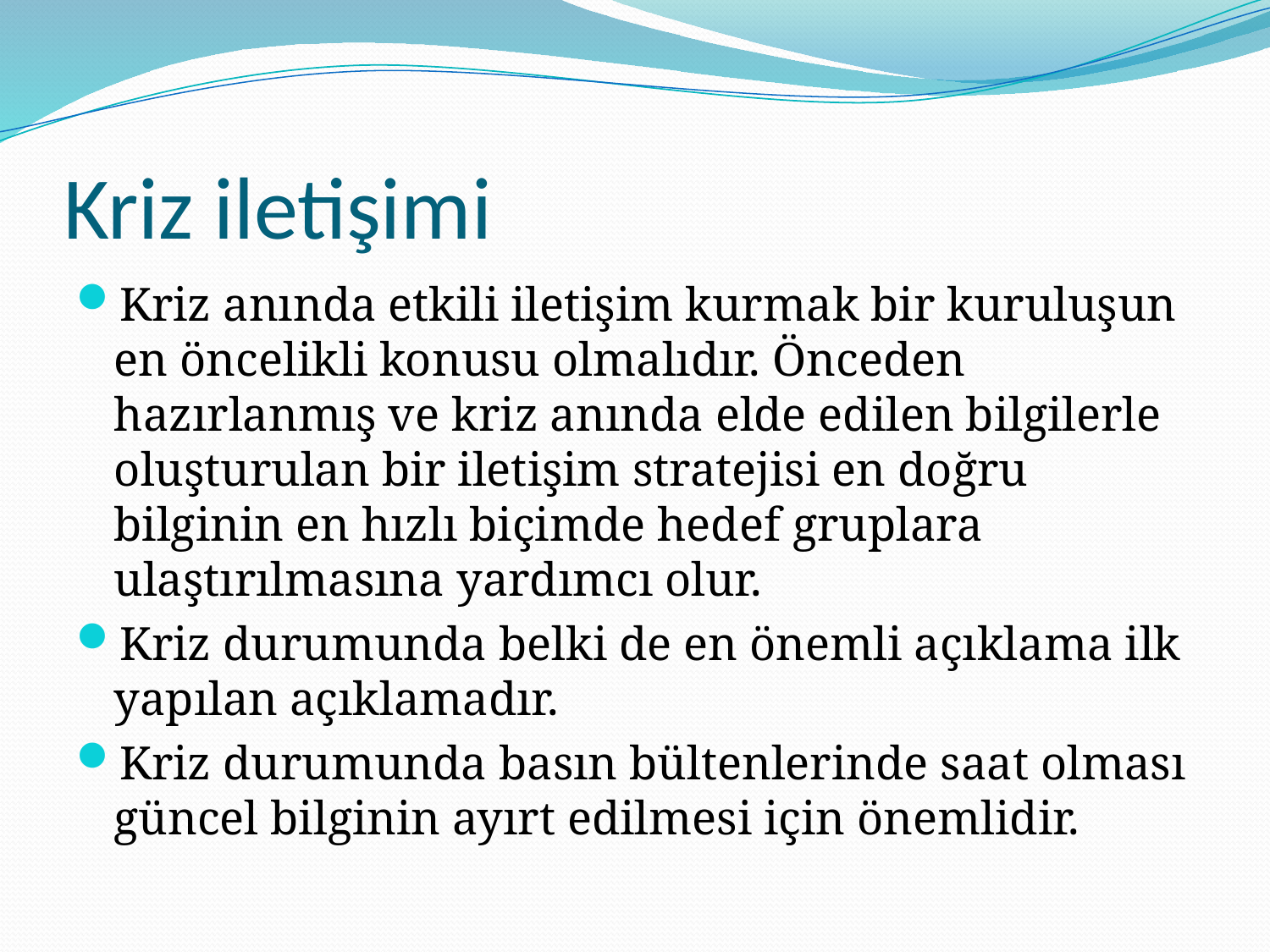

# Kriz iletişimi
Kriz anında etkili iletişim kurmak bir kuruluşun en öncelikli konusu olmalıdır. Önceden hazırlanmış ve kriz anında elde edilen bilgilerle oluşturulan bir iletişim stratejisi en doğru bilginin en hızlı biçimde hedef gruplara ulaştırılmasına yardımcı olur.
Kriz durumunda belki de en önemli açıklama ilk yapılan açıklamadır.
Kriz durumunda basın bültenlerinde saat olması güncel bilginin ayırt edilmesi için önemlidir.